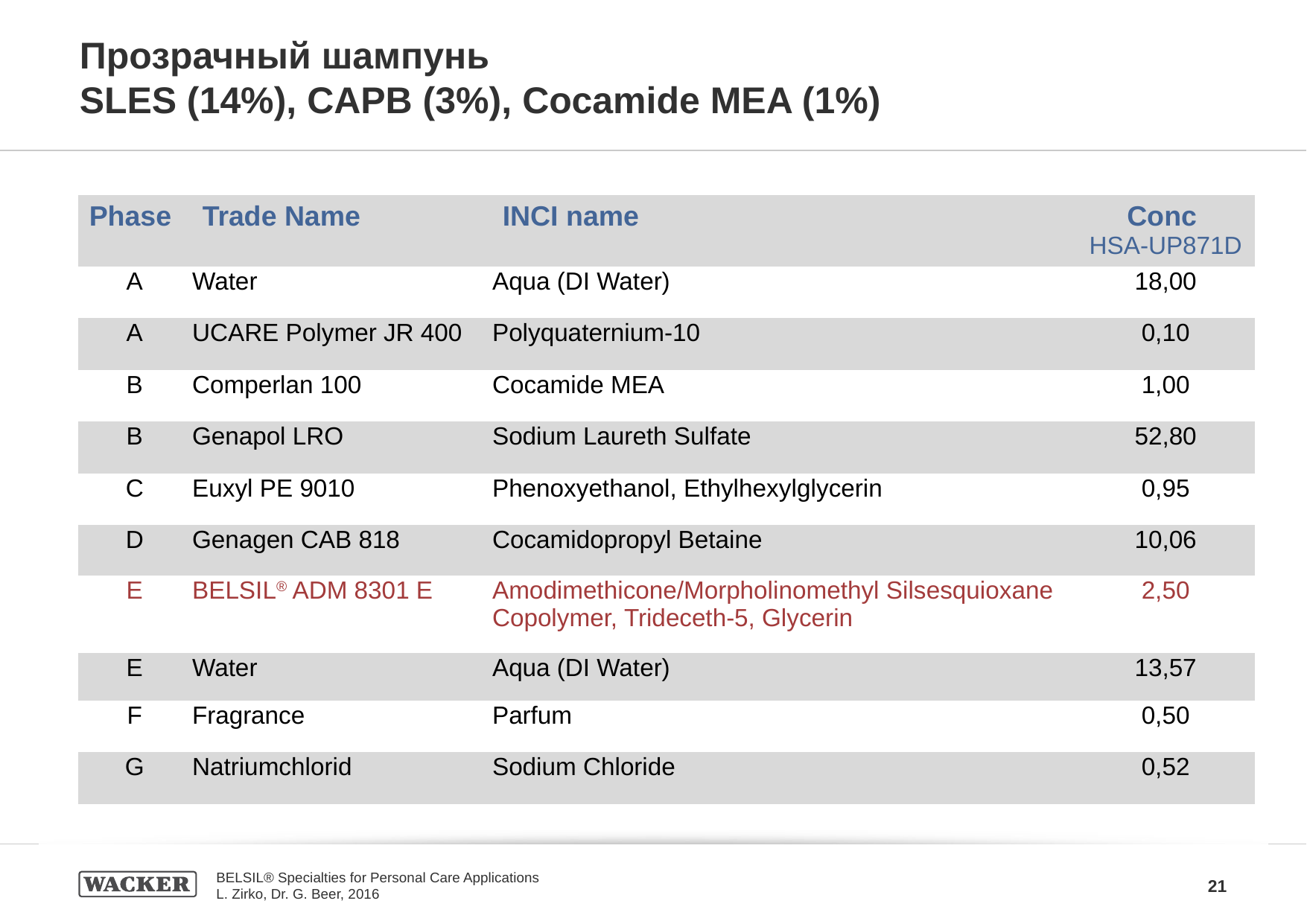

# Прозрачный шампунь SLES (14%), CAPB (3%), Cocamide MEA (1%)
| Phase | Trade Name | INCI name | Conc HSA-UP871D |
| --- | --- | --- | --- |
| A | Water | Aqua (DI Water) | 18,00 |
| A | UCARE Polymer JR 400 | Polyquaternium-10 | 0,10 |
| B | Comperlan 100 | Cocamide MEA | 1,00 |
| B | Genapol LRO | Sodium Laureth Sulfate | 52,80 |
| C | Euxyl PE 9010 | Phenoxyethanol, Ethylhexylglycerin | 0,95 |
| D | Genagen CAB 818 | Cocamidopropyl Betaine | 10,06 |
| E | BELSIL® ADM 8301 E | Amodimethicone/Morpholinomethyl Silsesquioxane Copolymer, Trideceth-5, Glycerin | 2,50 |
| E | Water | Aqua (DI Water) | 13,57 |
| F | Fragrance | Parfum | 0,50 |
| G | Natriumchlorid | Sodium Chloride | 0,52 |